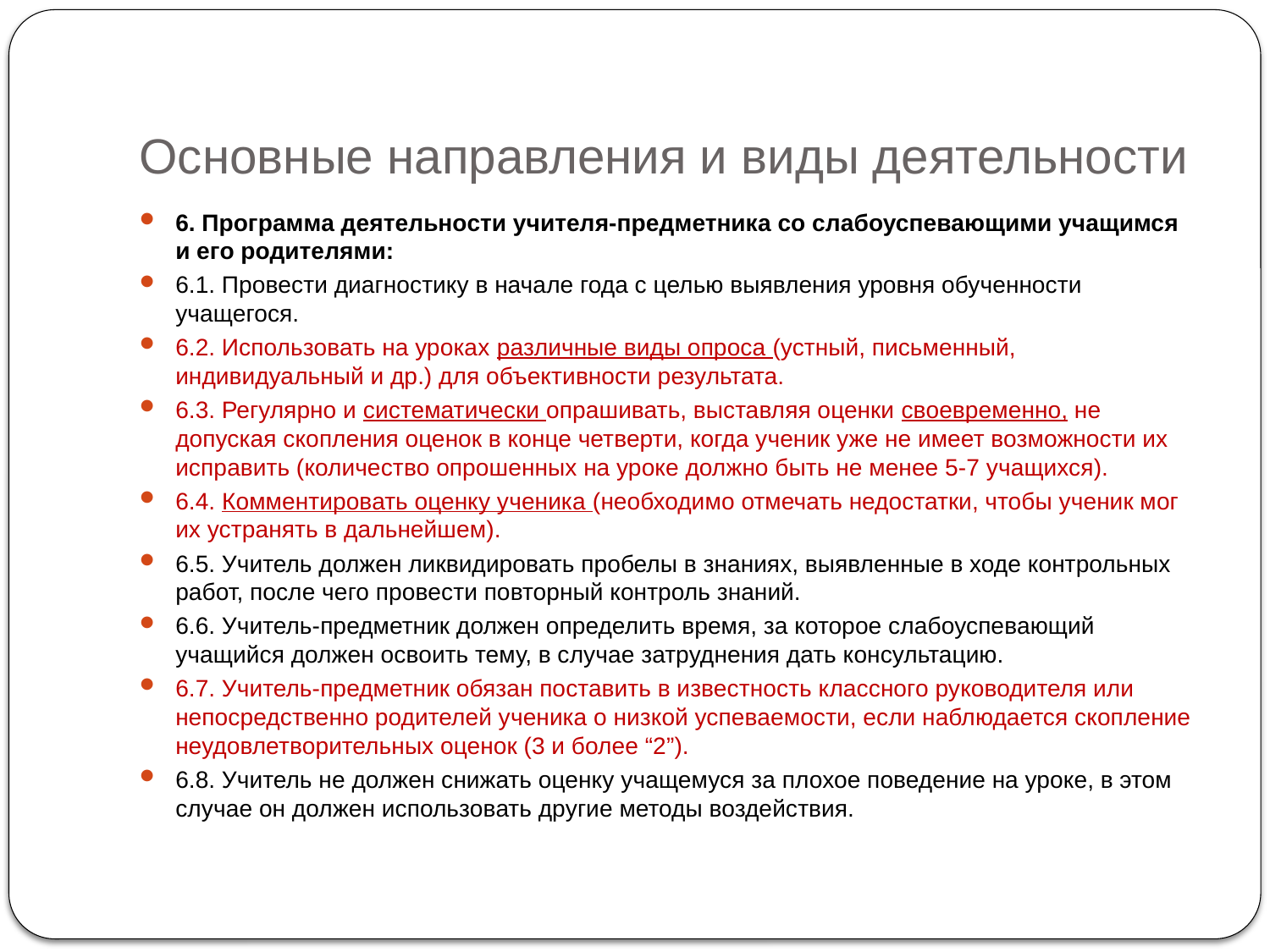

# Основные направления и виды деятельности
6. Программа деятельности учителя-предметника со слабоуспевающими учащимся и его родителями:
6.1. Провести диагностику в начале года с целью выявления уровня обученности учащегося.
6.2. Использовать на уроках различные виды опроса (устный, письменный, индивидуальный и др.) для объективности результата.
6.3. Регулярно и систематически опрашивать, выставляя оценки своевременно, не допуская скопления оценок в конце четверти, когда ученик уже не имеет возможности их исправить (количество опрошенных на уроке должно быть не менее 5-7 учащихся).
6.4. Комментировать оценку ученика (необходимо отмечать недостатки, чтобы ученик мог их устранять в дальнейшем).
6.5. Учитель должен ликвидировать пробелы в знаниях, выявленные в ходе контрольных работ, после чего провести повторный контроль знаний.
6.6. Учитель-предметник должен определить время, за которое слабоуспевающий учащийся должен освоить тему, в случае затруднения дать консультацию.
6.7. Учитель-предметник обязан поставить в известность классного руководителя или непосредственно родителей ученика о низкой успеваемости, если наблюдается скопление неудовлетворительных оценок (3 и более “2”).
6.8. Учитель не должен снижать оценку учащемуся за плохое поведение на уроке, в этом случае он должен использовать другие методы воздействия.